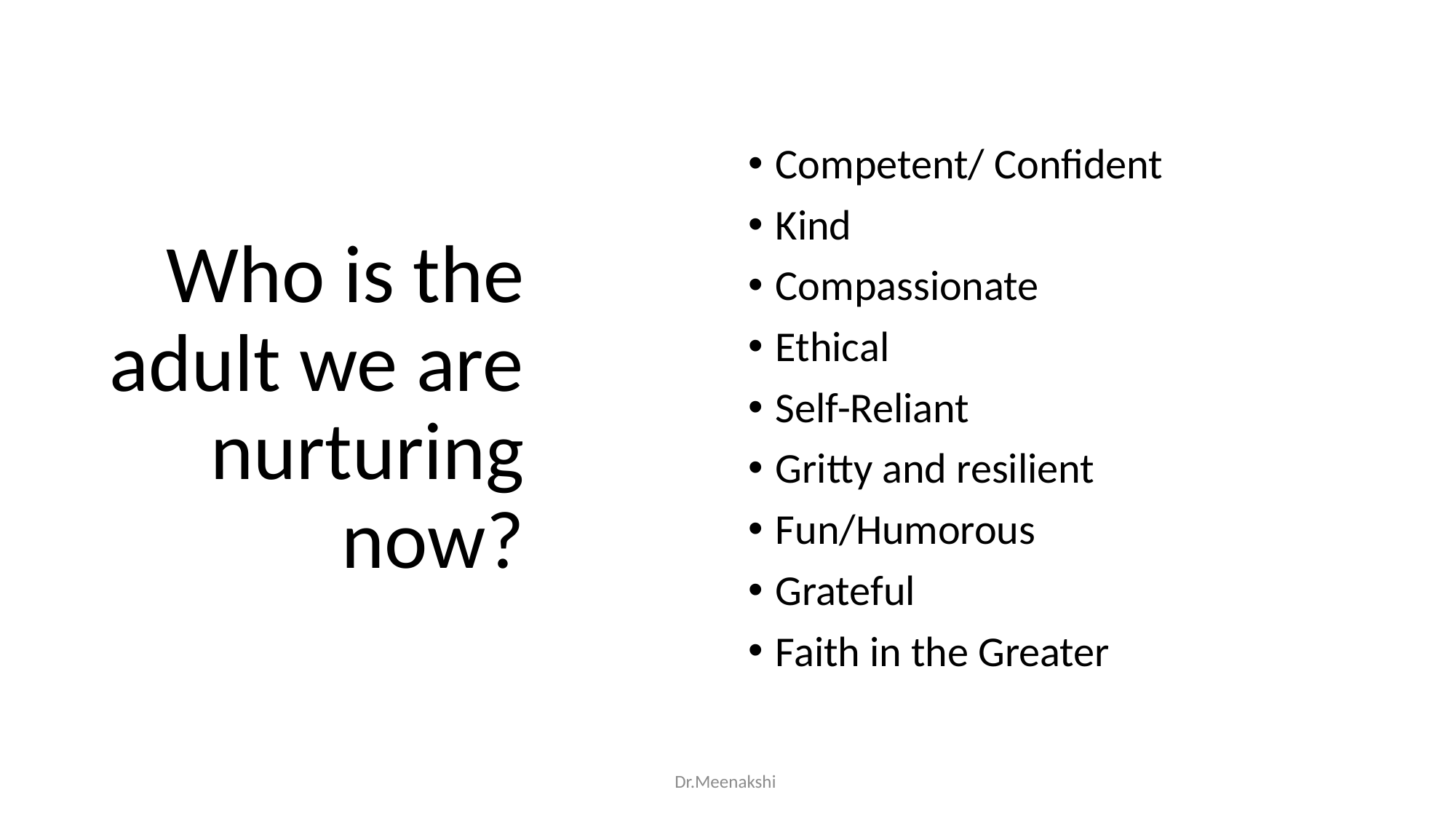

# Who is the adult we are nurturing now?
Competent/ Confident
Kind
Compassionate
Ethical
Self-Reliant
Gritty and resilient
Fun/Humorous
Grateful
Faith in the Greater
Dr.Meenakshi